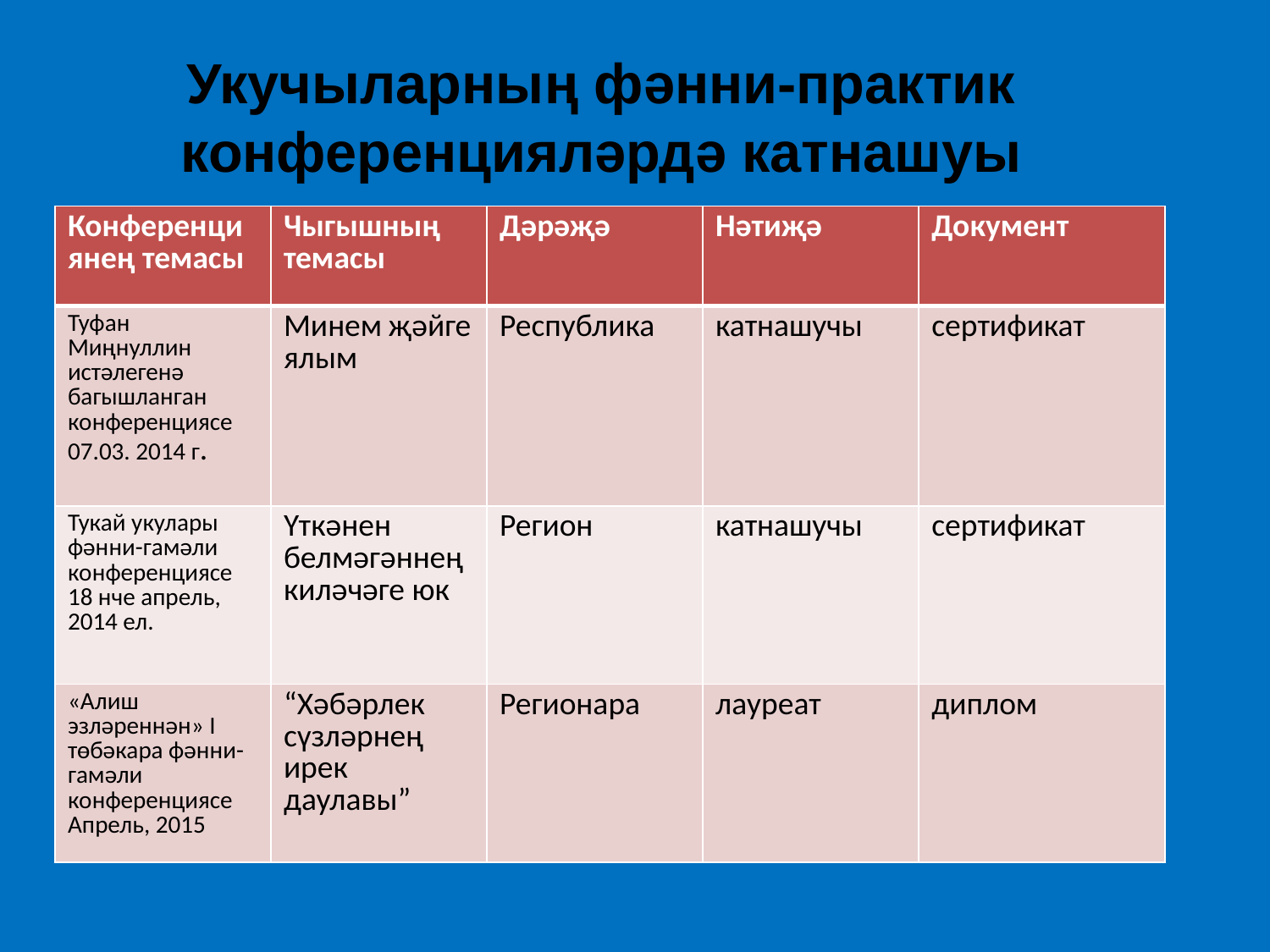

# Укучыларның фәнни-практик конференцияләрдә катнашуы

| Конференциянең темасы | Чыгышның темасы | Дәрәҗә | Нәтиҗә | Документ |
| --- | --- | --- | --- | --- |
| Туфан Миңнуллин истәлегенә багышланган конференциясе 07.03. 2014 г. | Минем җәйге ялым | Республика | катнашучы | сертификат |
| Тукай укулары фәнни-гамәли конференциясе 18 нче апрель, 2014 ел. | Үткәнен белмәгәннең киләчәге юк | Регион | катнашучы | сертификат |
| «Алиш эзләреннән» I төбәкара фәнни-гамәли конференциясе Апрель, 2015 | “Хәбәрлек сүзләрнең ирек даулавы” | Регионара | лауреат | диплом |